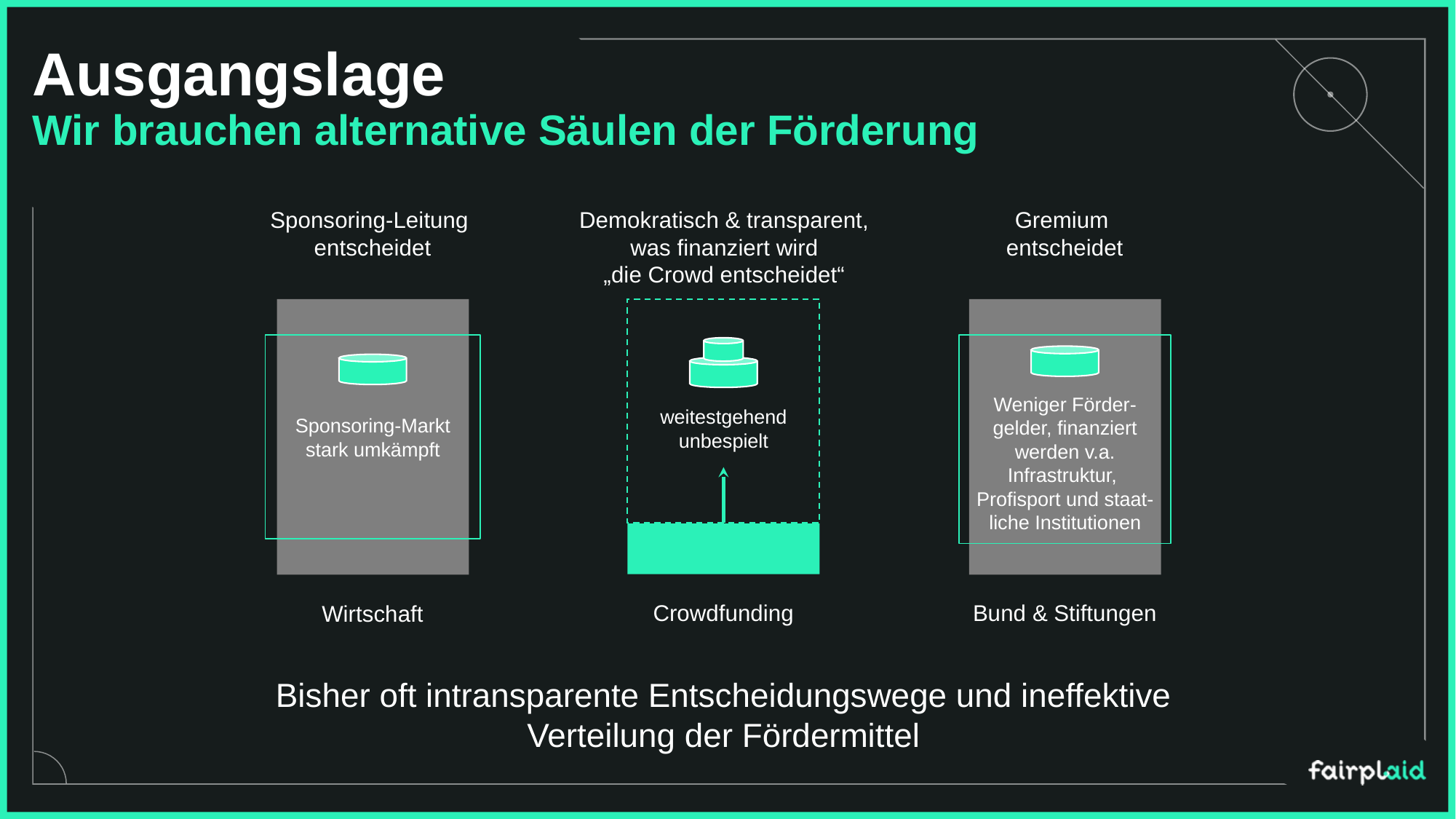

# Ausgangslage Wir brauchen alternative Säulen der Förderung
Sponsoring-Leitung
entscheidet
Demokratisch & transparent, was finanziert wird
„die Crowd entscheidet“
Gremium
entscheidet

Sponsoring-Markt stark umkämpft

Weniger Förder-gelder, finanziert werden v.a. Infrastruktur,  Profisport und staat-liche Institutionen

weitestgehend unbespielt

Crowdfunding
Bund & Stiftungen
Wirtschaft
Bisher oft intransparente Entscheidungswege und ineffektive Verteilung der Fördermittel